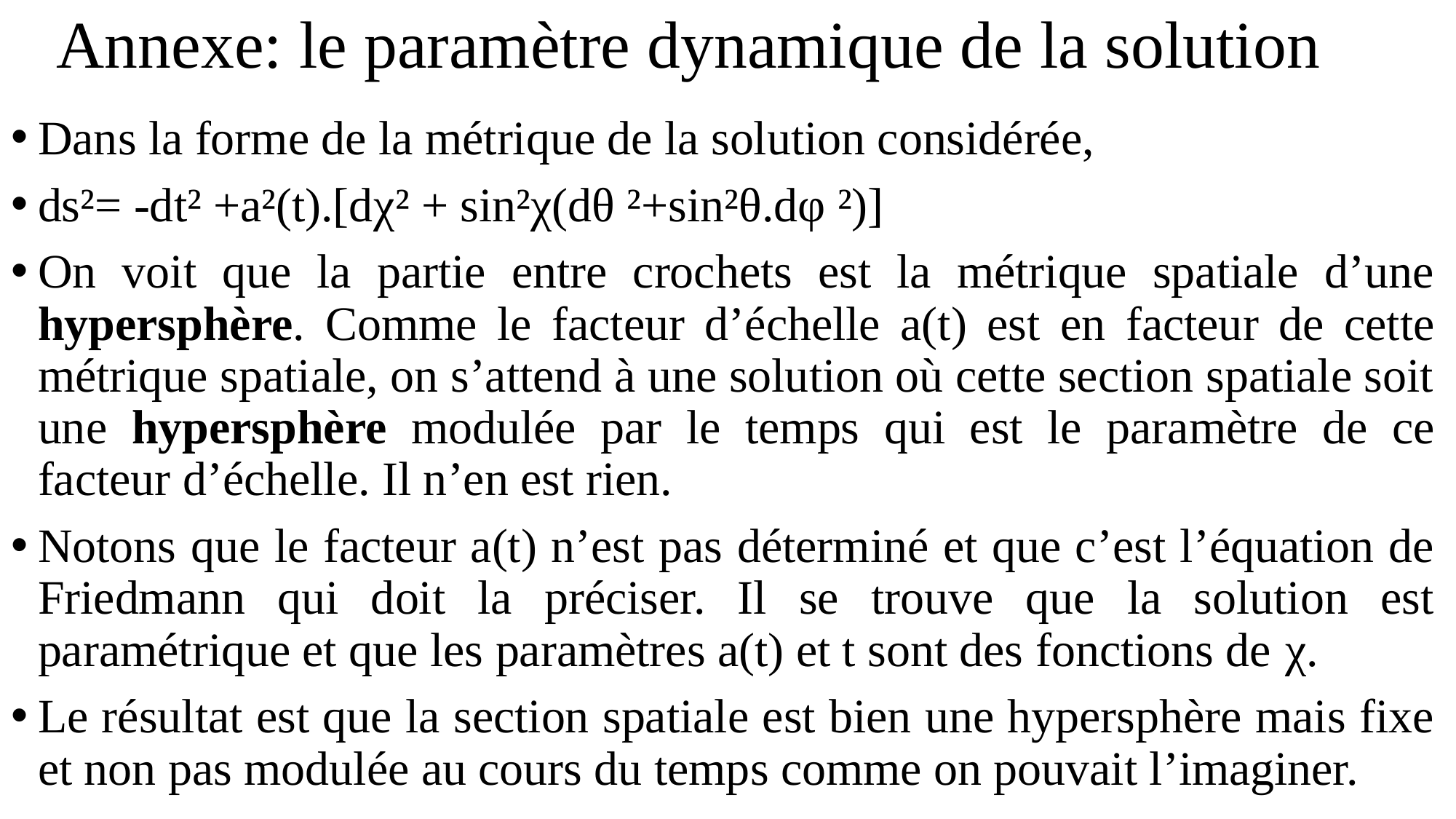

# Annexe: le paramètre dynamique de la solution
Dans la forme de la métrique de la solution considérée,
ds²= -dt² +a²(t).[dχ² + sin²χ(dθ ²+sin²θ.dφ ²)]
On voit que la partie entre crochets est la métrique spatiale d’une hypersphère. Comme le facteur d’échelle a(t) est en facteur de cette métrique spatiale, on s’attend à une solution où cette section spatiale soit une hypersphère modulée par le temps qui est le paramètre de ce facteur d’échelle. Il n’en est rien.
Notons que le facteur a(t) n’est pas déterminé et que c’est l’équation de Friedmann qui doit la préciser. Il se trouve que la solution est paramétrique et que les paramètres a(t) et t sont des fonctions de χ.
Le résultat est que la section spatiale est bien une hypersphère mais fixe et non pas modulée au cours du temps comme on pouvait l’imaginer.